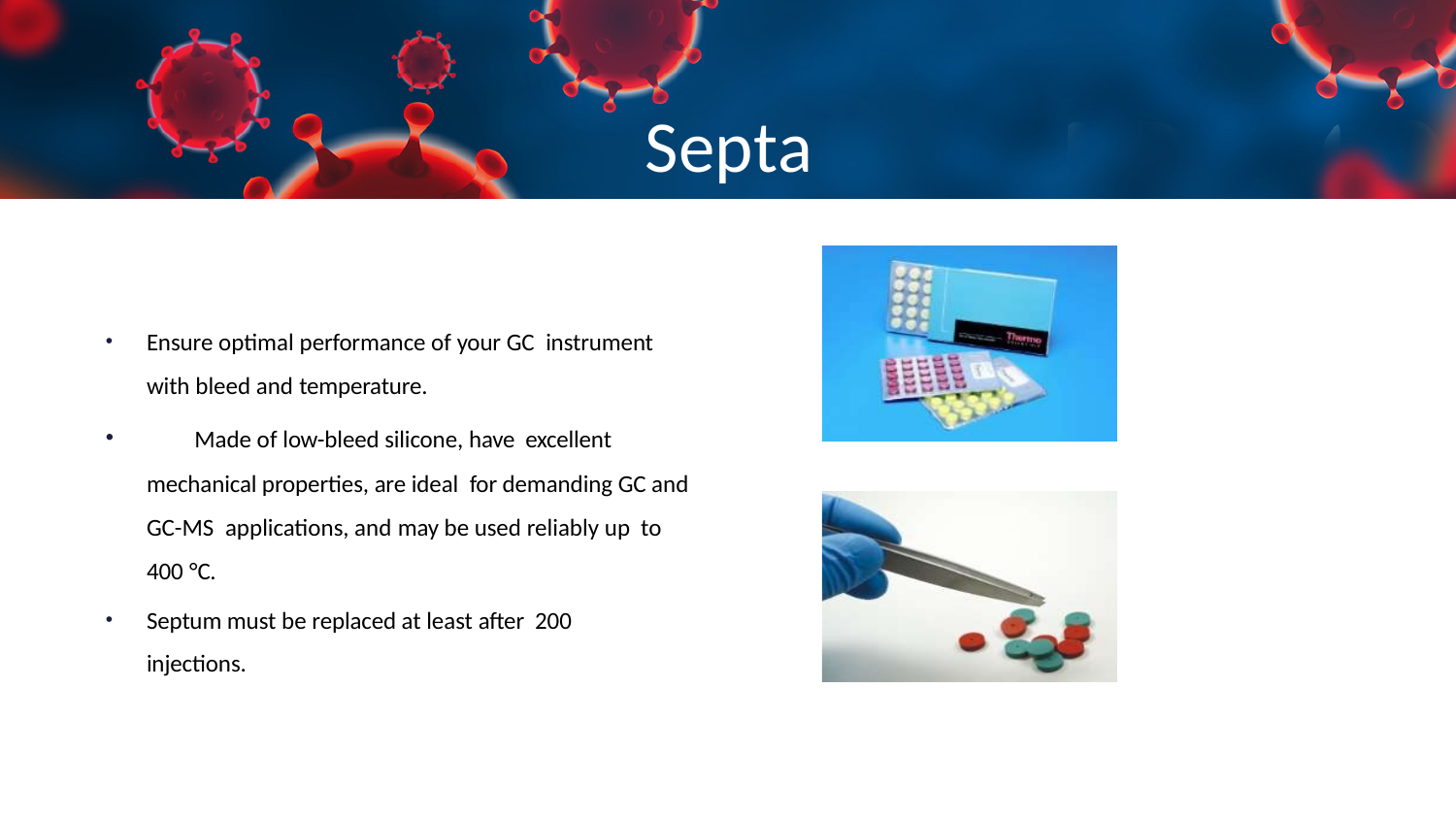

# Septa

Ensure optimal performance of your GC  instrument with bleed and temperature.
	Made of low-bleed silicone, have  excellent mechanical properties, are ideal  for demanding GC and GC-MS  applications, and may be used reliably up  to 400 °C.
Septum must be replaced at least after  200 injections.